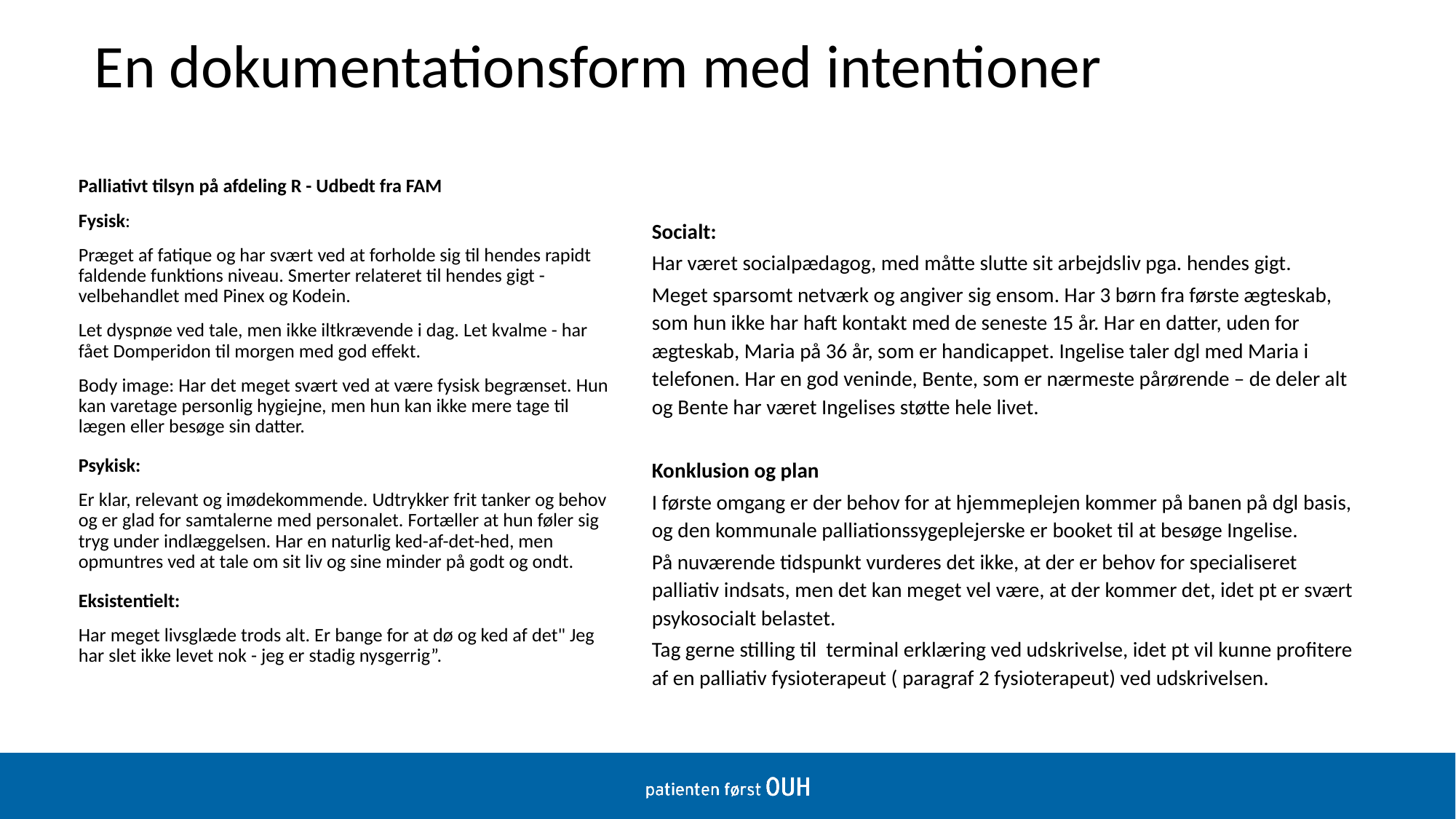

# En dokumentationsform med intentioner

Socialt:
Har været socialpædagog, med måtte slutte sit arbejdsliv pga. hendes gigt.
Meget sparsomt netværk og angiver sig ensom. Har 3 børn fra første ægteskab, som hun ikke har haft kontakt med de seneste 15 år. Har en datter, uden for ægteskab, Maria på 36 år, som er handicappet. Ingelise taler dgl med Maria i telefonen. Har en god veninde, Bente, som er nærmeste pårørende – de deler alt og Bente har været Ingelises støtte hele livet.

Konklusion og plan
I første omgang er der behov for at hjemmeplejen kommer på banen på dgl basis, og den kommunale palliationssygeplejerske er booket til at besøge Ingelise.
På nuværende tidspunkt vurderes det ikke, at der er behov for specialiseret palliativ indsats, men det kan meget vel være, at der kommer det, idet pt er svært psykosocialt belastet.
Tag gerne stilling til  terminal erklæring ved udskrivelse, idet pt vil kunne profitere af en palliativ fysioterapeut ( paragraf 2 fysioterapeut) ved udskrivelsen.
Palliativt tilsyn på afdeling R - Udbedt fra FAM
Fysisk:
Præget af fatique og har svært ved at forholde sig til hendes rapidt faldende funktions niveau. Smerter relateret til hendes gigt - velbehandlet med Pinex og Kodein.
Let dyspnøe ved tale, men ikke iltkrævende i dag. Let kvalme - har fået Domperidon til morgen med god effekt.
Body image: Har det meget svært ved at være fysisk begrænset. Hun kan varetage personlig hygiejne, men hun kan ikke mere tage til lægen eller besøge sin datter.
Psykisk:
Er klar, relevant og imødekommende. Udtrykker frit tanker og behov og er glad for samtalerne med personalet. Fortæller at hun føler sig tryg under indlæggelsen. Har en naturlig ked-af-det-hed, men opmuntres ved at tale om sit liv og sine minder på godt og ondt.
Eksistentielt:
Har meget livsglæde trods alt. Er bange for at dø og ked af det" Jeg har slet ikke levet nok - jeg er stadig nysgerrig”.